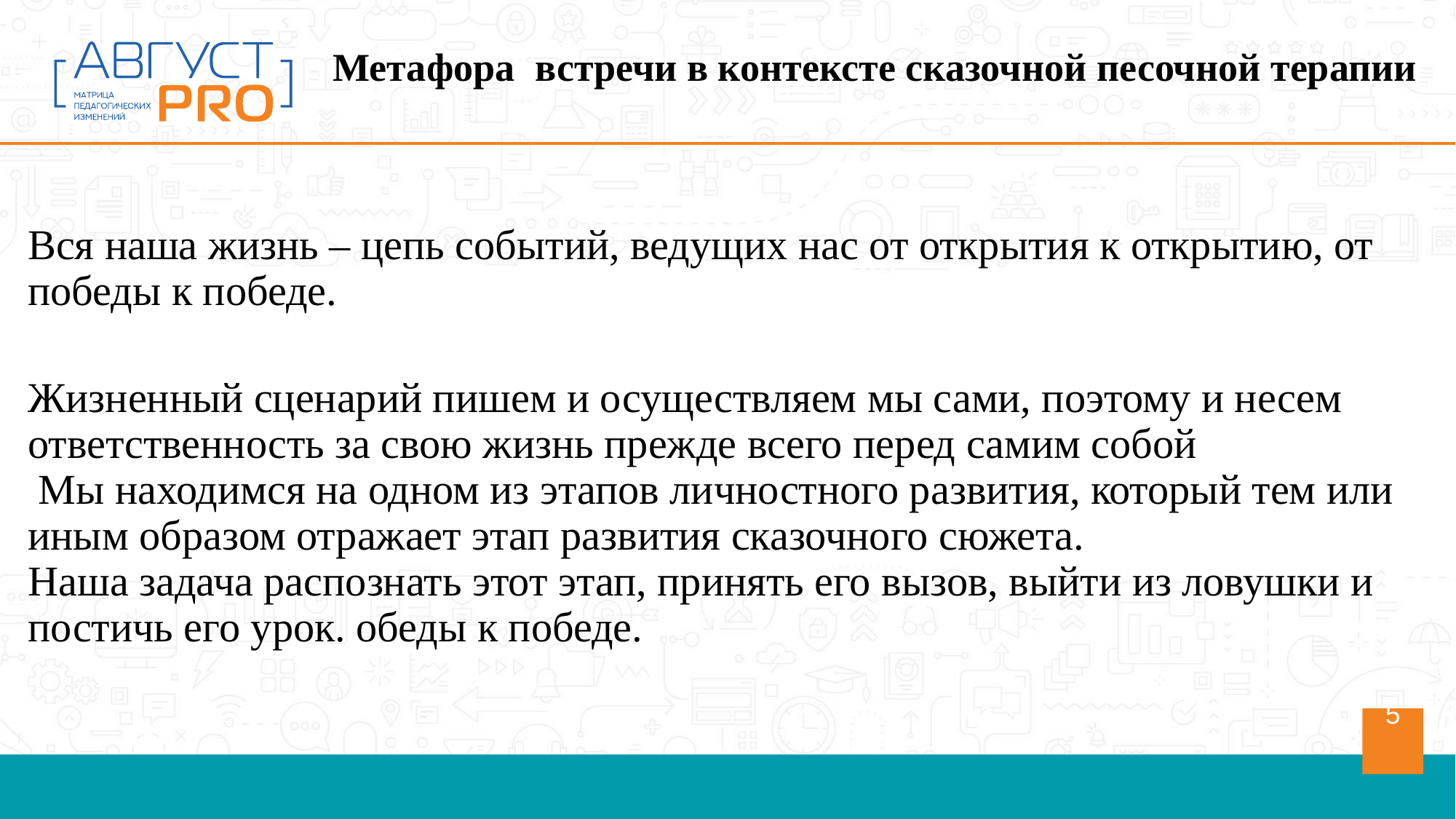

Метафора  встречи в контексте сказочной песочной терапии
Вся наша жизнь – цепь событий, ведущих нас от открытия к открытию, от победы к победе.
Жизненный сценарий пишем и осуществляем мы сами, поэтому и несем ответственность за свою жизнь прежде всего перед самим собой
 Мы находимся на одном из этапов личностного развития, который тем или иным образом отражает этап развития сказочного сюжета.
Наша задача распознать этот этап, принять его вызов, выйти из ловушки и постичь его урок. обеды к победе.